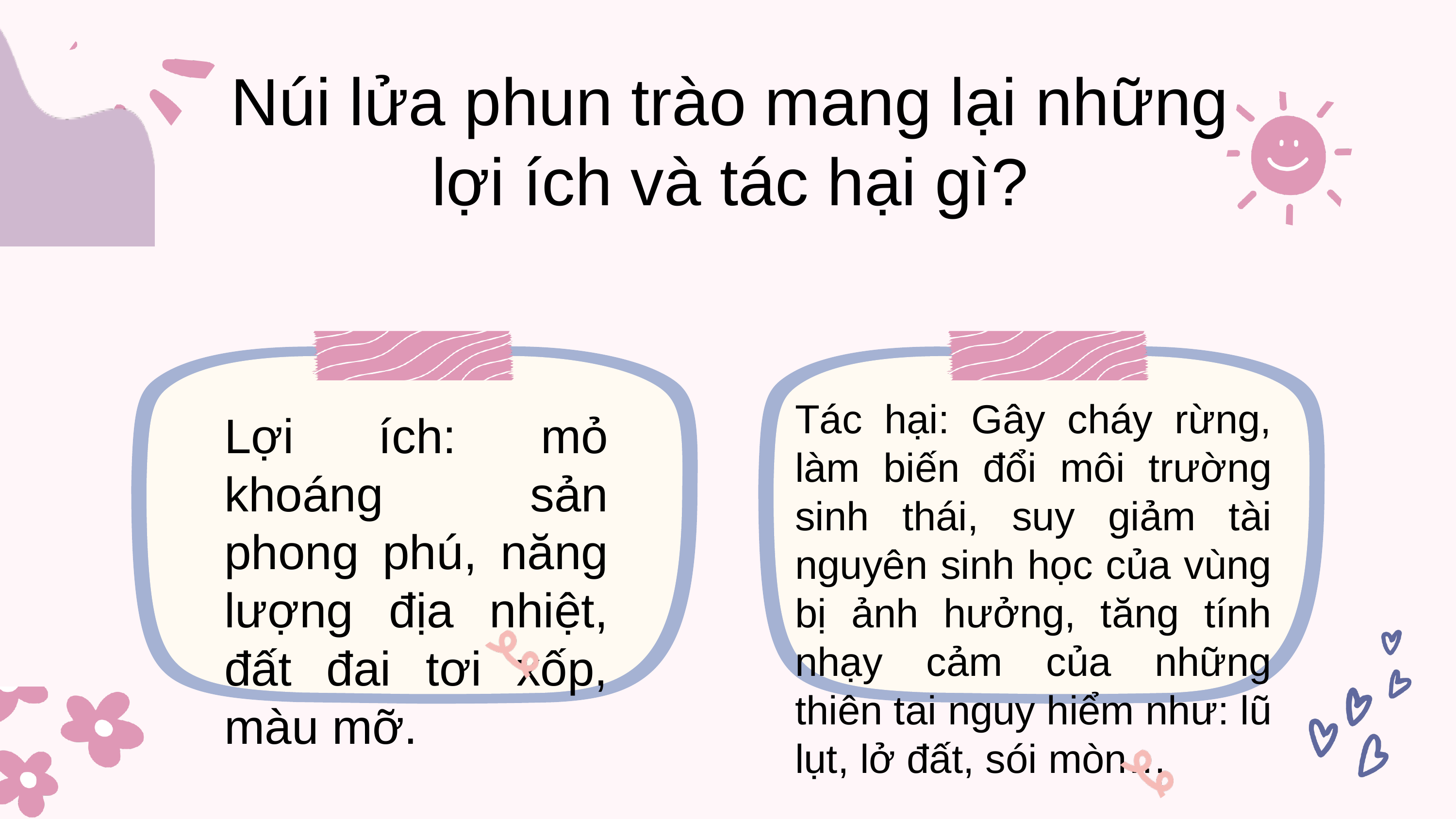

Núi lửa phun trào mang lại những lợi ích và tác hại gì?

Tác hại: Gây cháy rừng, làm biến đổi môi trường sinh thái, suy giảm tài nguyên sinh học của vùng bị ảnh hưởng, tăng tính nhạy cảm của những thiên tai nguy hiểm như: lũ lụt, lở đất, sói mòn…
Lợi ích: mỏ khoáng sản phong phú, năng lượng địa nhiệt, đất đai tơi xốp, màu mỡ.